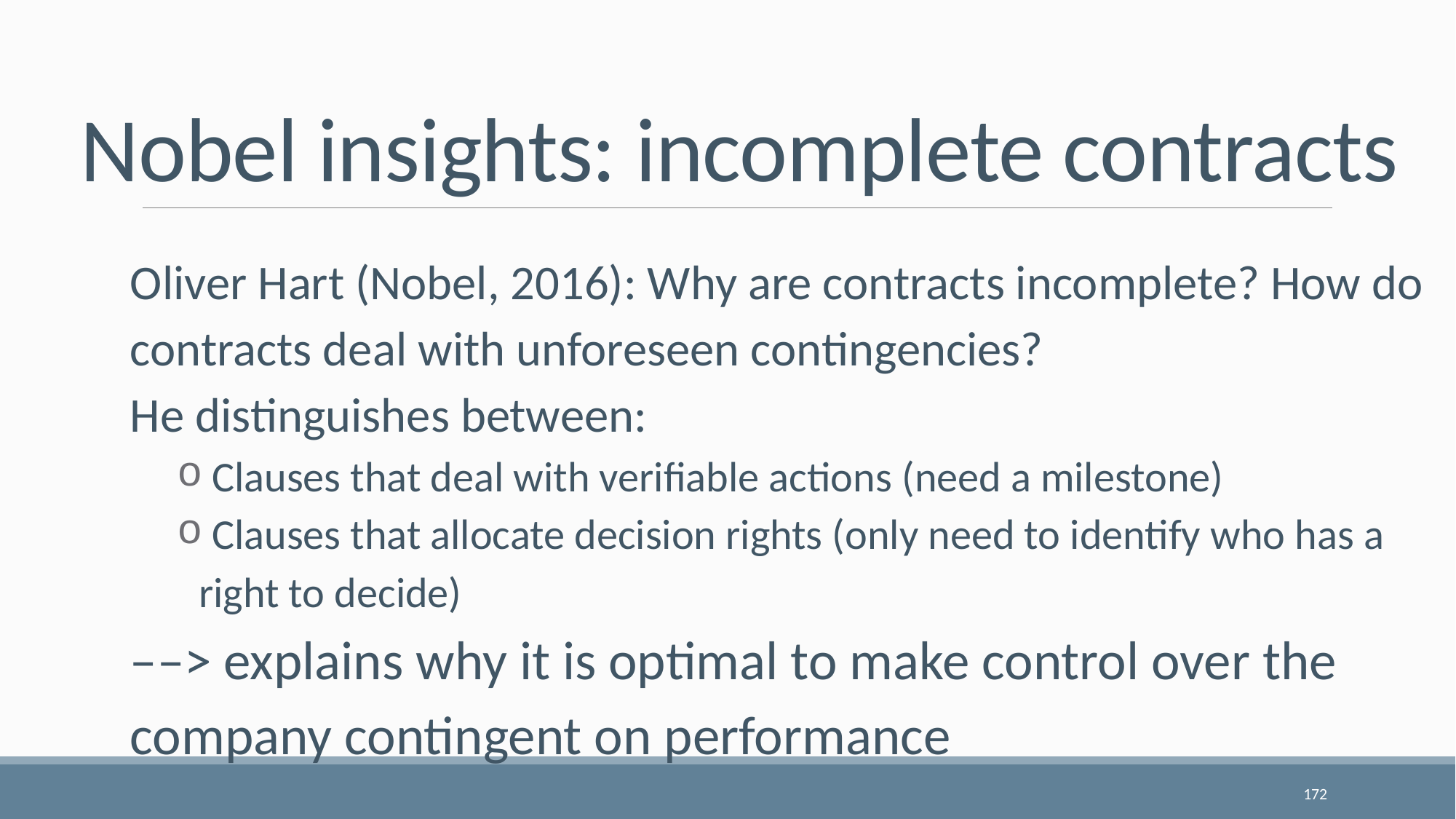

# Nobel insights: incomplete contracts
Oliver Hart (Nobel, 2016): Why are contracts incomplete? How do contracts deal with unforeseen contingencies?
He distinguishes between:
 Clauses that deal with verifiable actions (need a milestone)
 Clauses that allocate decision rights (only need to identify who has a right to decide)
––> explains why it is optimal to make control over the company contingent on performance
172